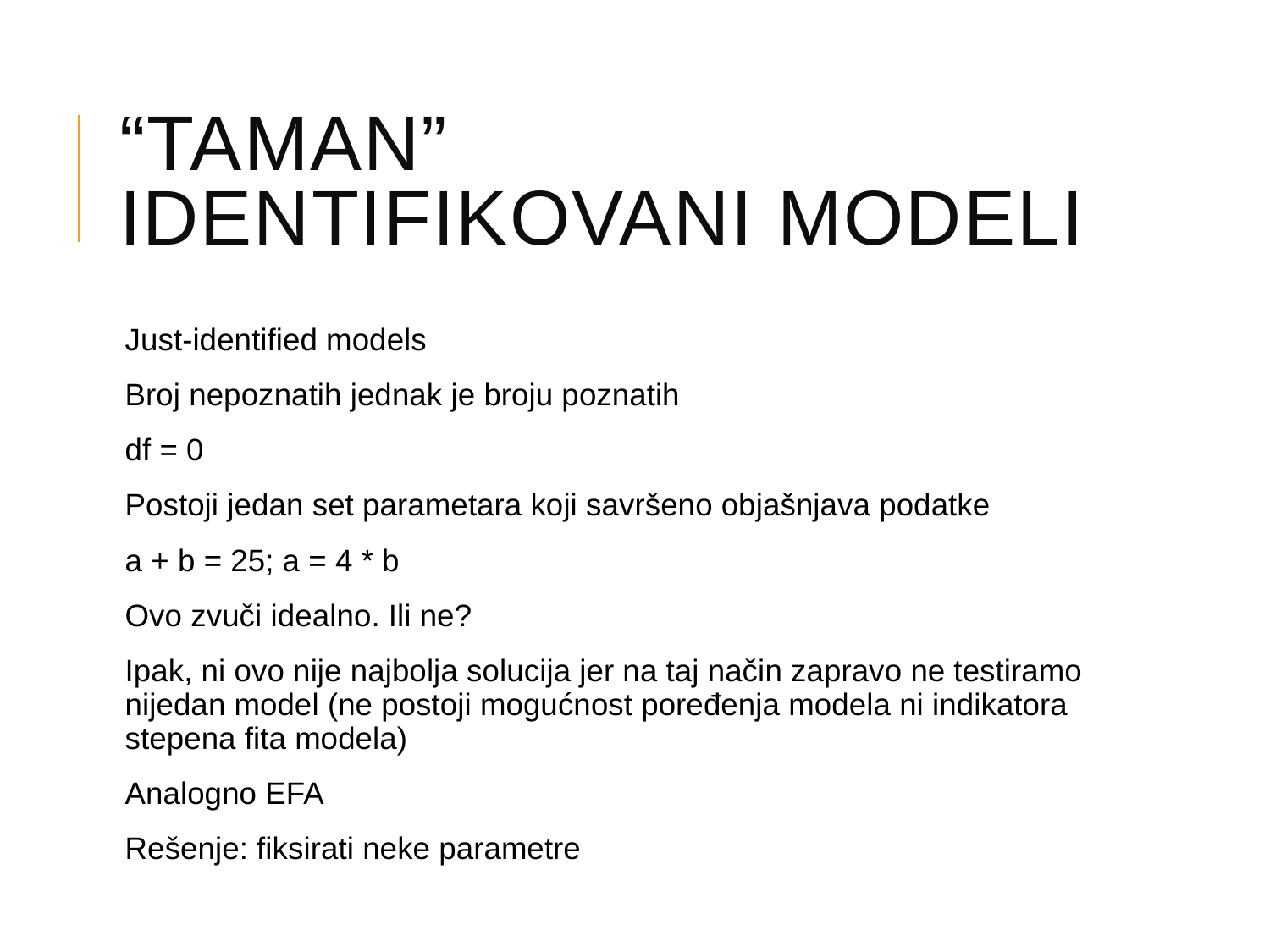

# “Taman” identifikovani modeli
Just-identified models
Broj nepoznatih jednak je broju poznatih
df = 0
Postoji jedan set parametara koji savršeno objašnjava podatke
a + b = 25; a = 4 * b
Ovo zvuči idealno. Ili ne?
Ipak, ni ovo nije najbolja solucija jer na taj način zapravo ne testiramo nijedan model (ne postoji mogućnost poređenja modela ni indikatora stepena fita modela)
Analogno EFA
Rešenje: fiksirati neke parametre